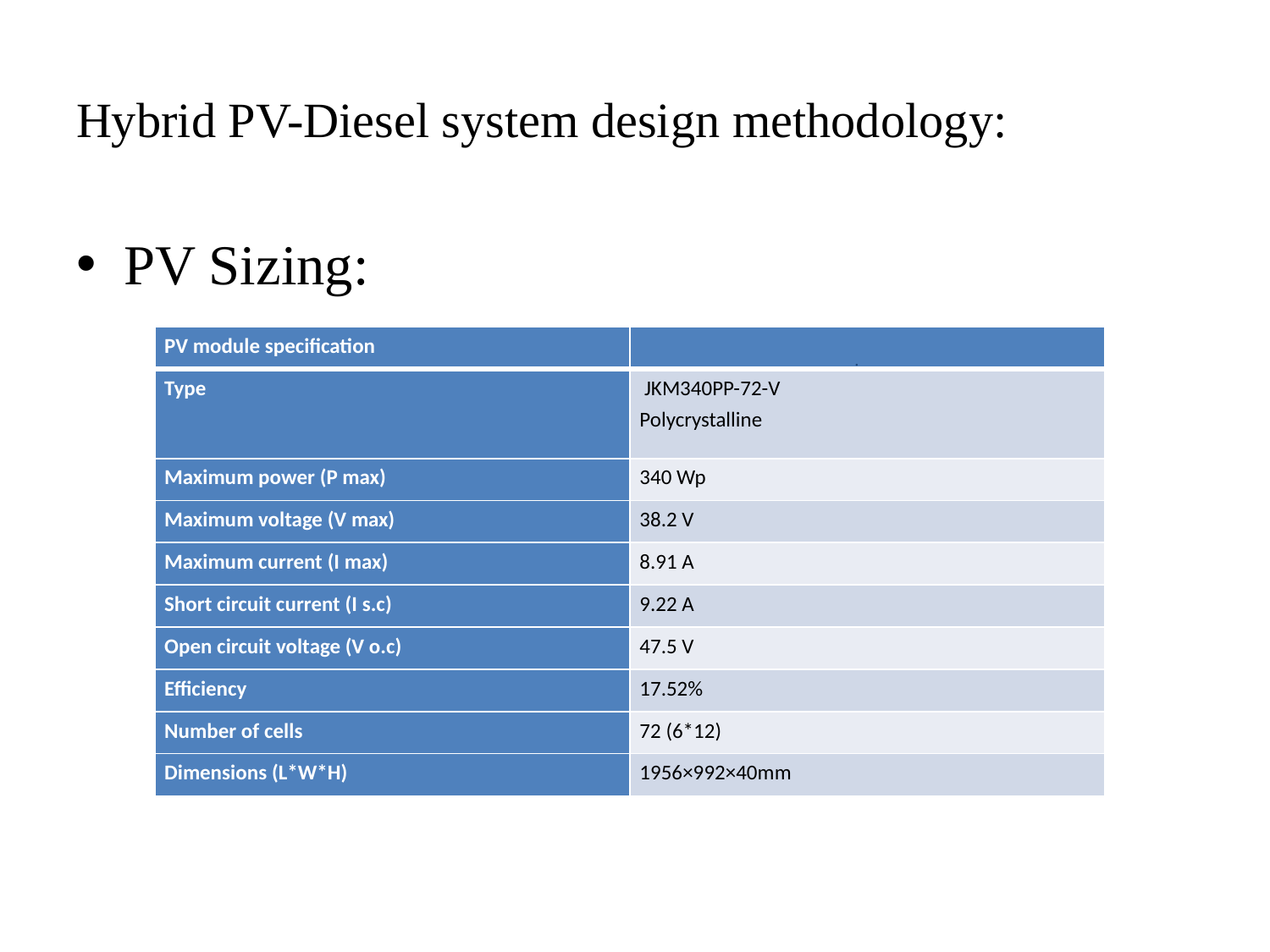

# Hybrid PV-Diesel system design methodology:
PV Sizing:

| PV module specification |  |
| --- | --- |
| Type | JKM340PP-72-V Polycrystalline |
| Maximum power (P max) | 340 Wp |
| Maximum voltage (V max) | 38.2 V |
| Maximum current (I max) | 8.91 A |
| Short circuit current (I s.c) | 9.22 A |
| Open circuit voltage (V o.c) | 47.5 V |
| Efficiency | 17.52% |
| Number of cells | 72 (6\*12) |
| Dimensions (L\*W\*H) | 1956×992×40mm |
.